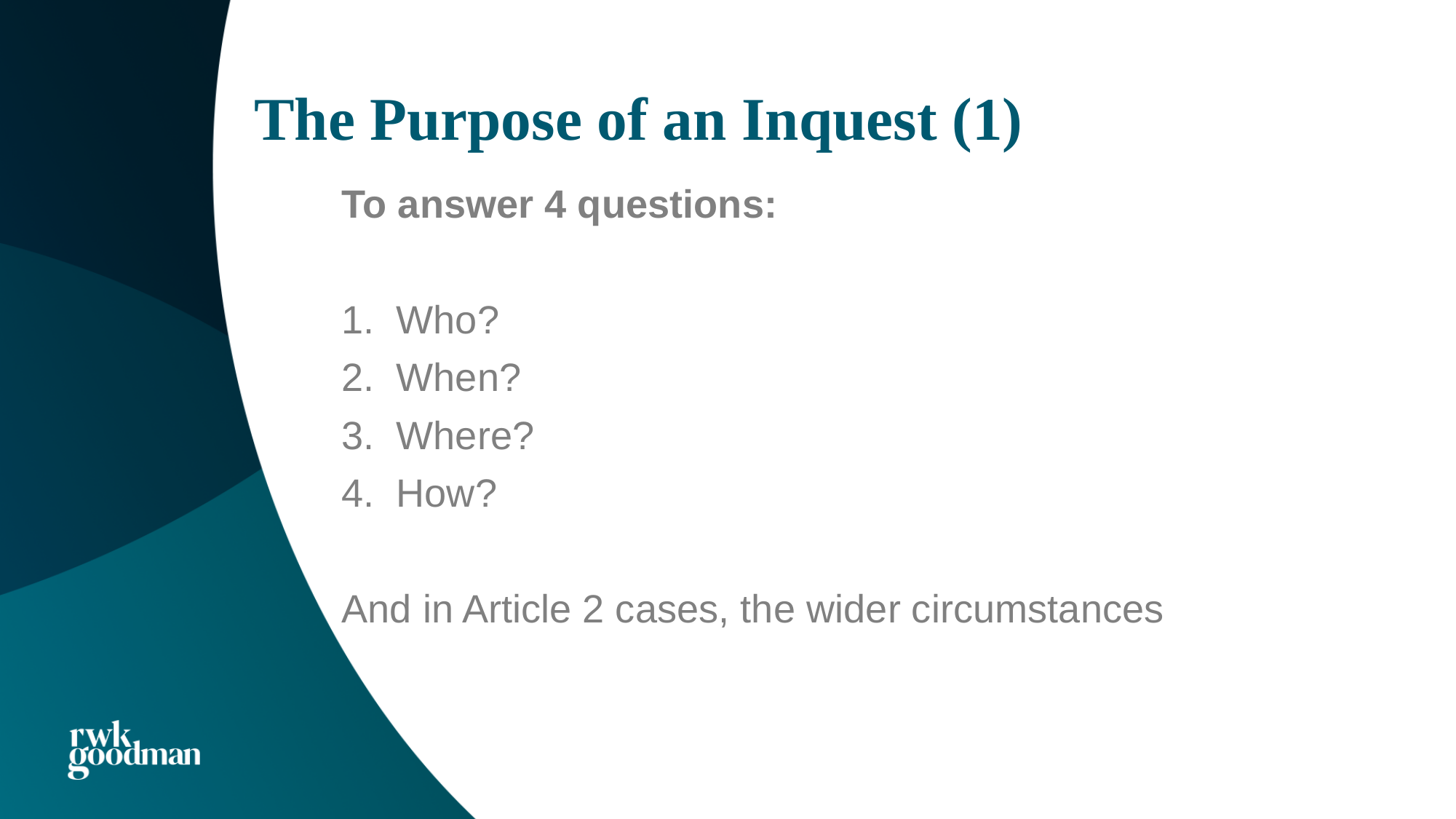

# The Purpose of an Inquest (1)
To answer 4 questions:

Who?
When?
Where?
How?

And in Article 2 cases, the wider circumstances